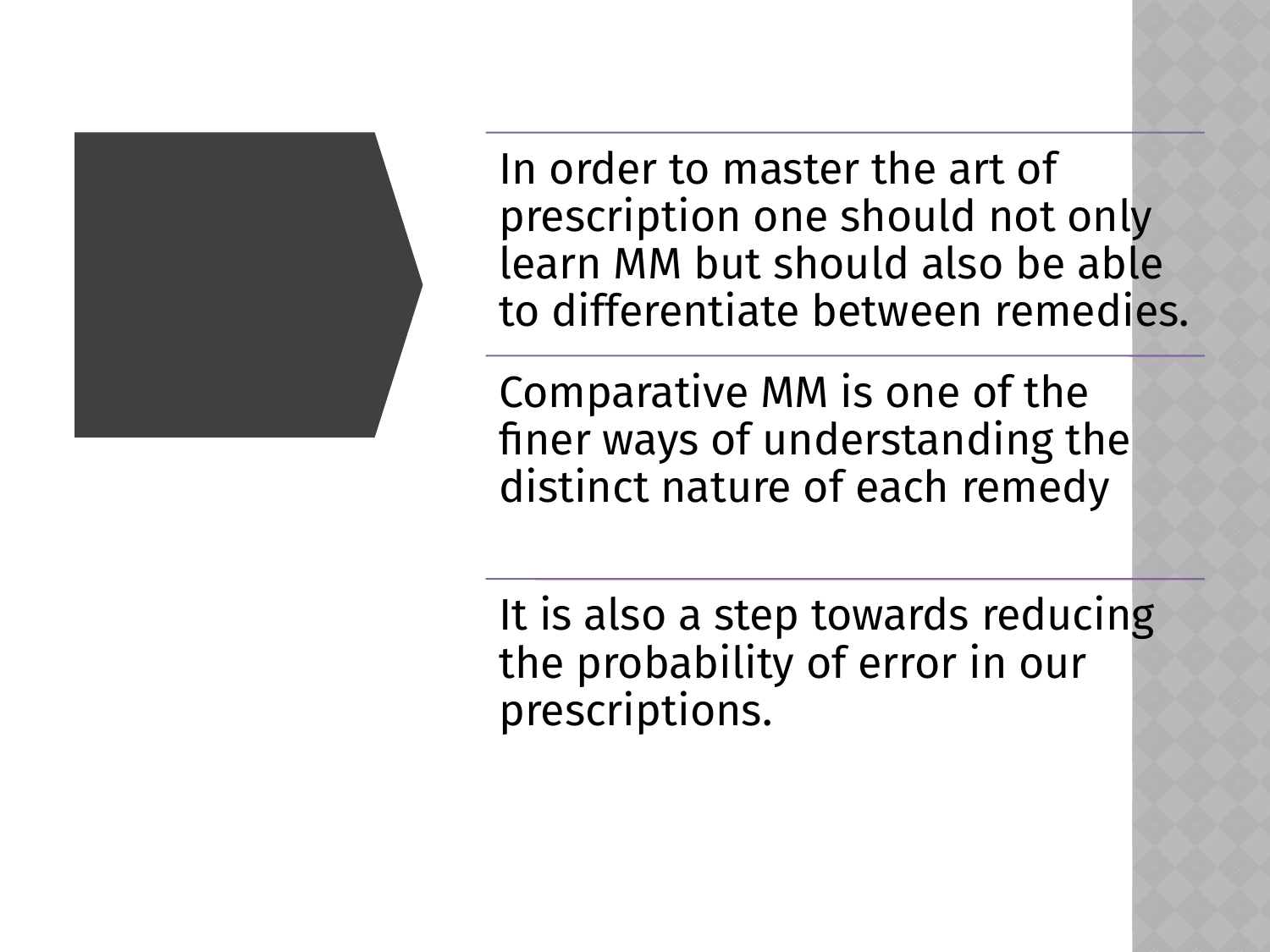

In order to master the art of prescription one should not only learn MM but should also be able to differentiate between remedies.
Comparative MM is one of the finer ways of understanding the distinct nature of each remedy
It is also a step towards reducing the probability of error in our prescriptions.